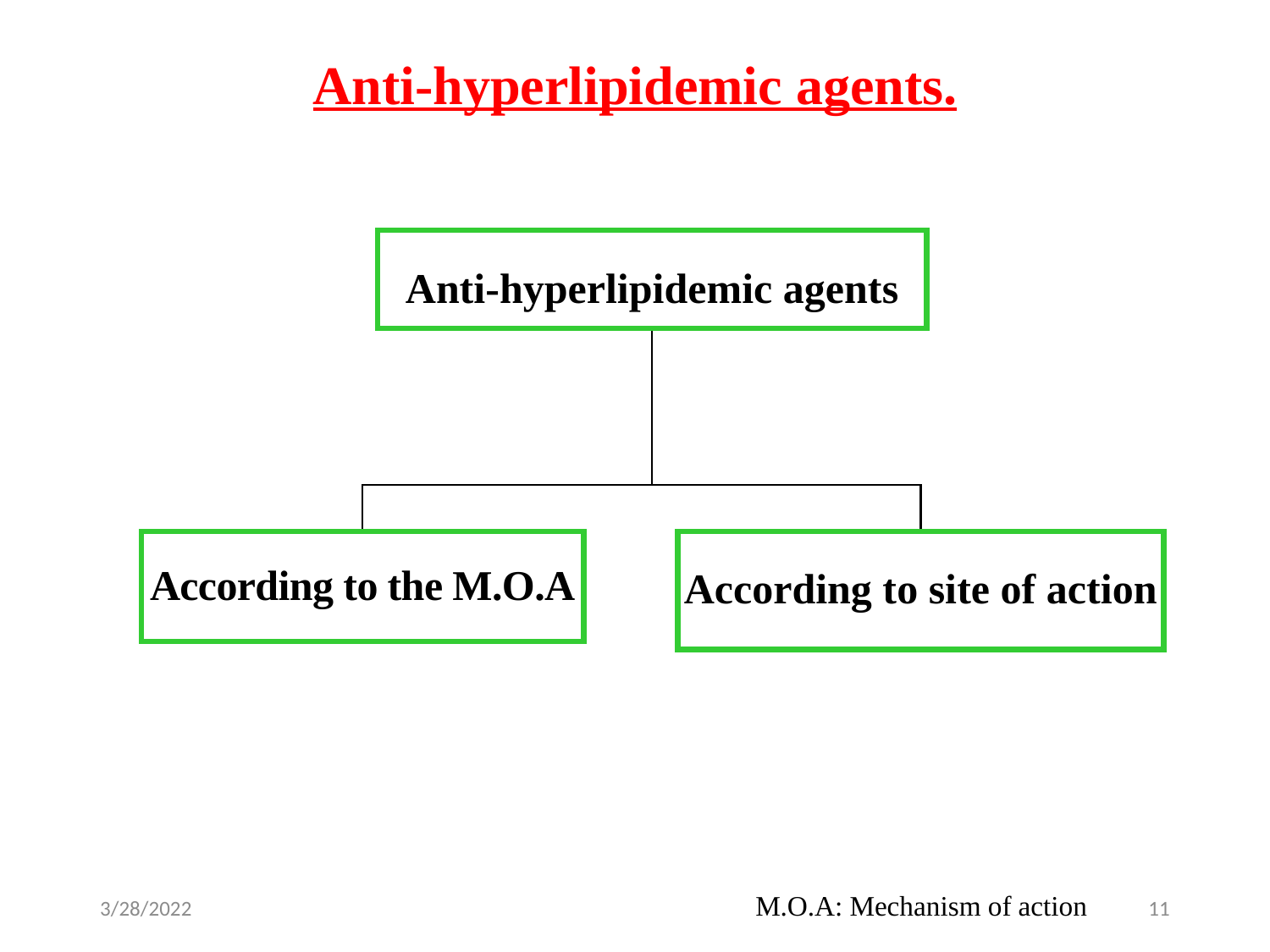

# Anti-hyperlipidemic agents.

Anti-hyperlipidemic agents
According to the M.O.A
According to site of action

M.O.A: Mechanism of action
3/28/2022
11